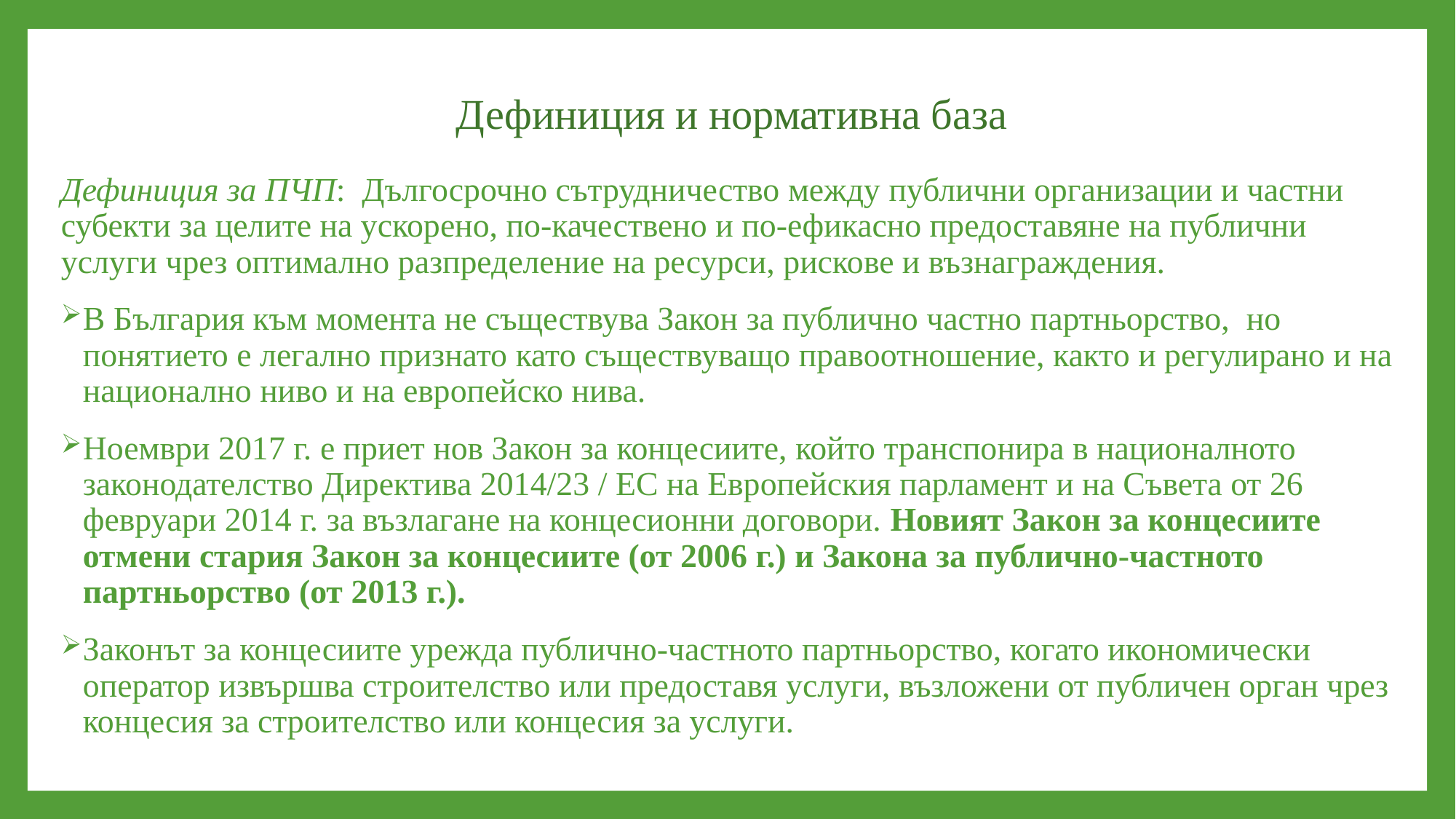

# Дефиниция и нормативна база
Дефиниция за ПЧП:  Дългосрочно сътрудничество между публични организации и частни субекти за целите на ускорено, по-качествено и по-ефикасно предоставяне на публични услуги чрез оптимално разпределение на ресурси, рискове и възнаграждения.
В България към момента не съществува Закон за публично частно партньорство,  но понятието е легално признато като съществуващо правоотношение, както и регулирано и на национално ниво и на европейско нива.
Ноември 2017 г. е приет нов Закон за концесиите, който транспонира в националното законодателство Директива 2014/23 / ЕС на Европейския парламент и на Съвета от 26 февруари 2014 г. за възлагане на концесионни договори. Новият Закон за концесиите отмени стария Закон за концесиите (от 2006 г.) и Закона за публично-частното партньорство (от 2013 г.).
Законът за концесиите урежда публично-частното партньорство, когато икономически оператор извършва строителство или предоставя услуги, възложени от публичен орган чрез концесия за строителство или концесия за услуги.